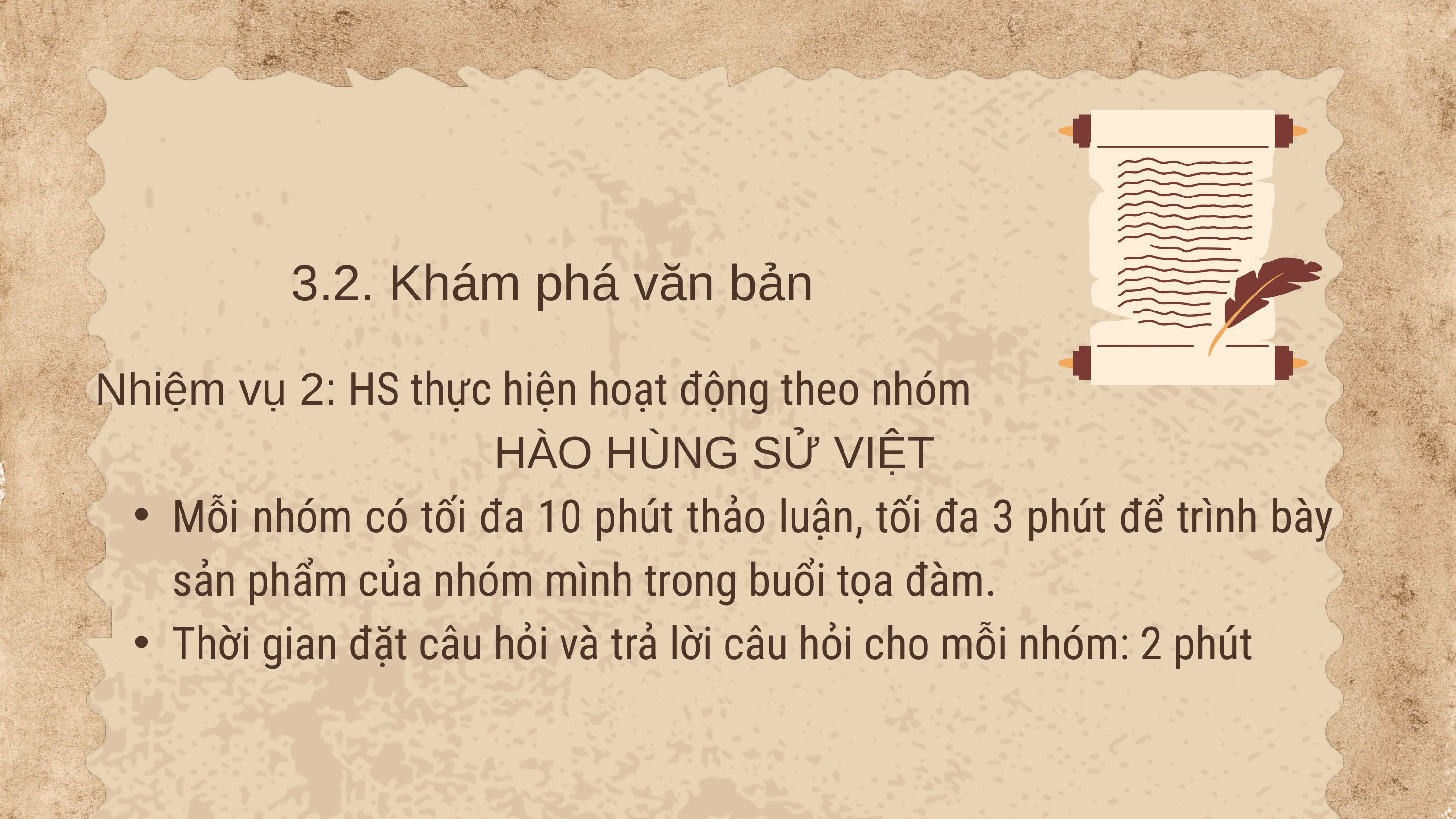

3.2. Khám phá văn bản
Nhiệm vụ 2: HS thực hiện hoạt động theo nhóm
HÀO HÙNG SỬ VIỆT
Mỗi nhóm có tối đa 10 phút thảo luận, tối đa 3 phút để trình bày sản phẩm của nhóm mình trong buổi tọa đàm.
Thời gian đặt câu hỏi và trả lời câu hỏi cho mỗi nhóm: 2 phút